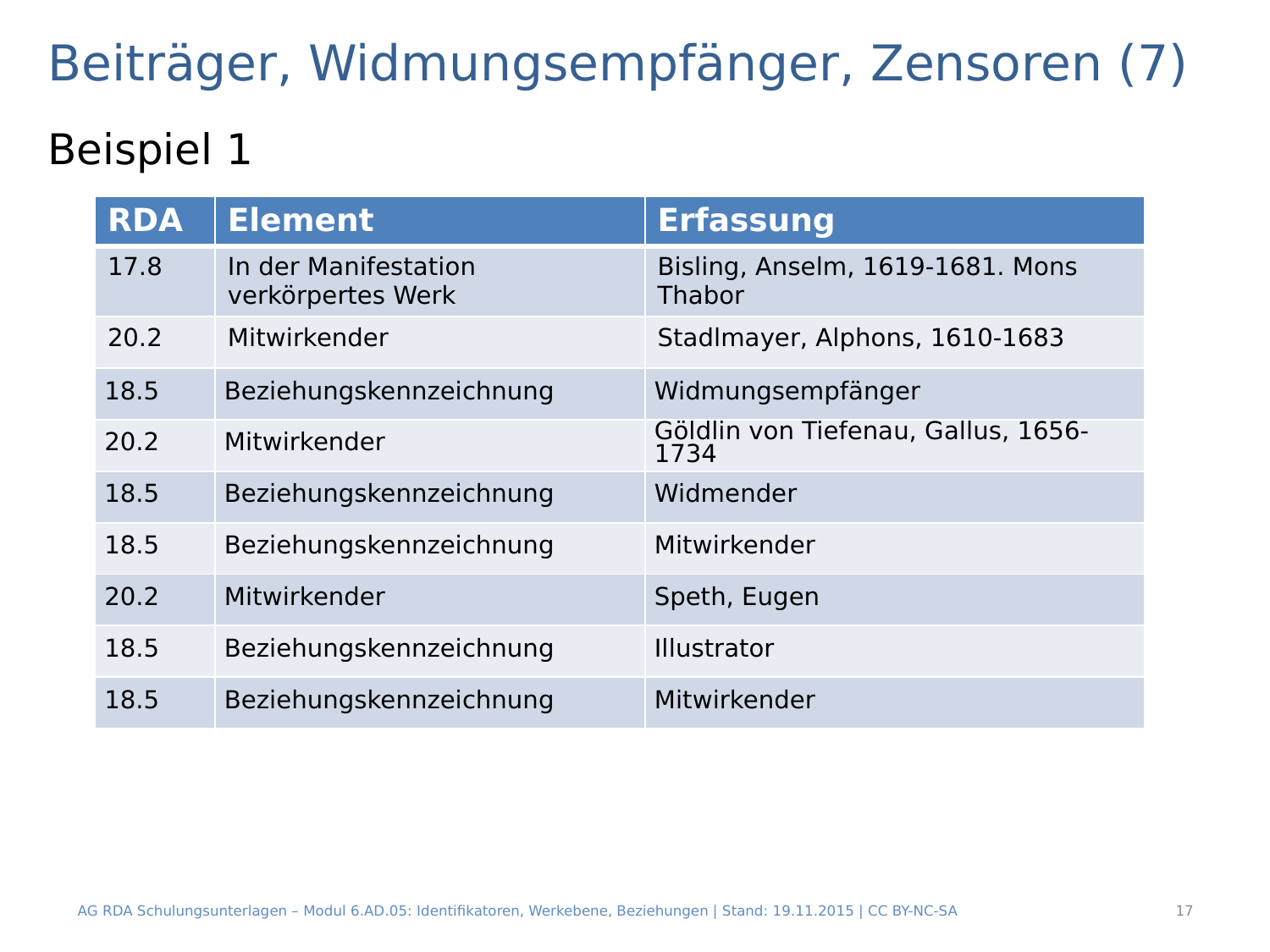

# Beiträger, Widmungsempfänger, Zensoren (7)
Beispiel 1
| RDA | Element | Erfassung |
| --- | --- | --- |
| 17.8 | In der Manifestation verkörpertes Werk | Bisling, Anselm, 1619-1681. Mons Thabor |
| 20.2 | Mitwirkender | Stadlmayer, Alphons, 1610-1683 |
| 18.5 | Beziehungskennzeichnung | Widmungsempfänger |
| 20.2 | Mitwirkender | Göldlin von Tiefenau, Gallus, 1656-1734 |
| 18.5 | Beziehungskennzeichnung | Widmender |
| 18.5 | Beziehungskennzeichnung | Mitwirkender |
| 20.2 | Mitwirkender | Speth, Eugen |
| 18.5 | Beziehungskennzeichnung | Illustrator |
| 18.5 | Beziehungskennzeichnung | Mitwirkender |
AG RDA Schulungsunterlagen – Modul 6.AD.05: Identifikatoren, Werkebene, Beziehungen | Stand: 19.11.2015 | CC BY-NC-SA
17